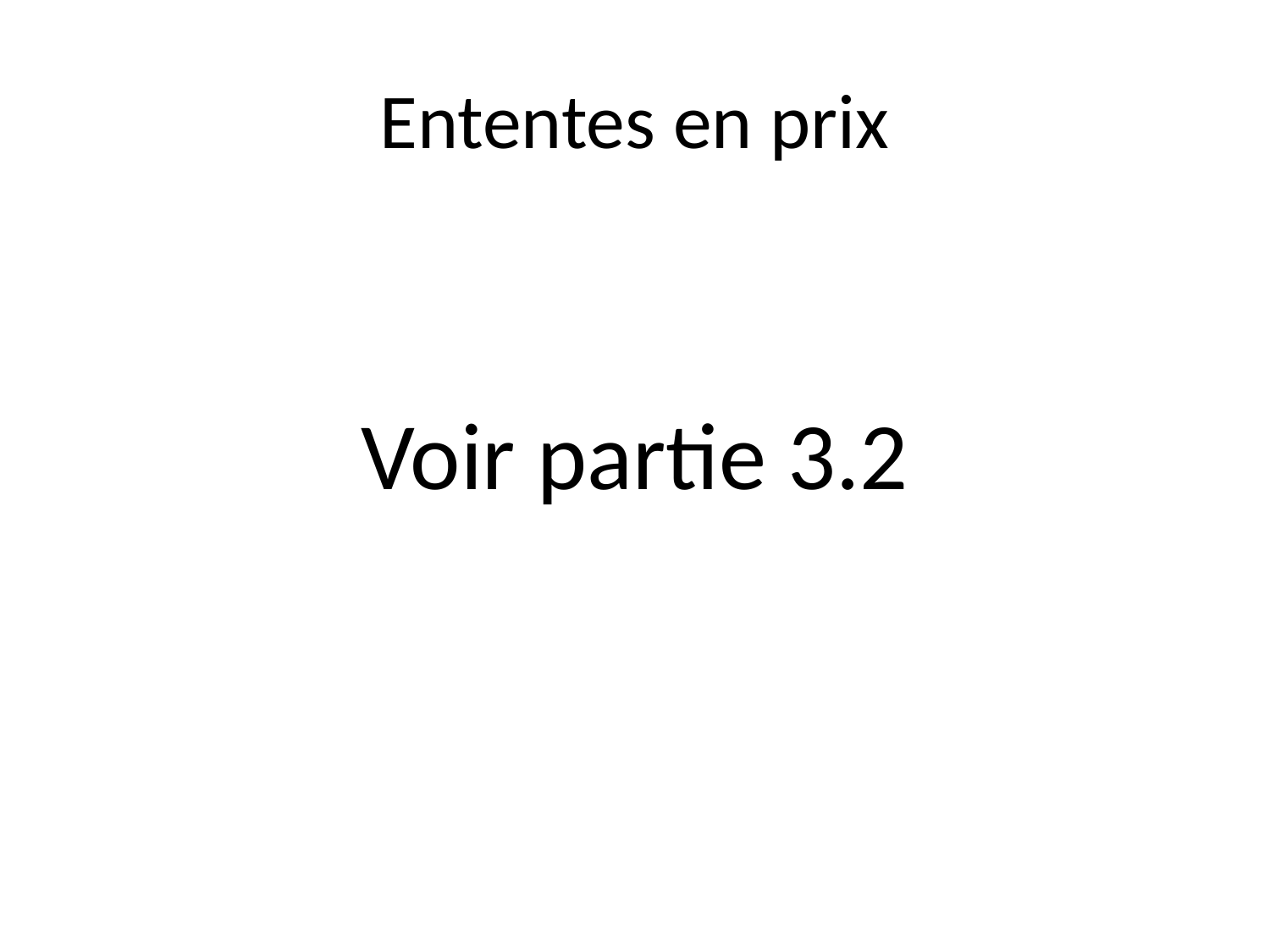

# Ententes en prix

Voir partie 3.2